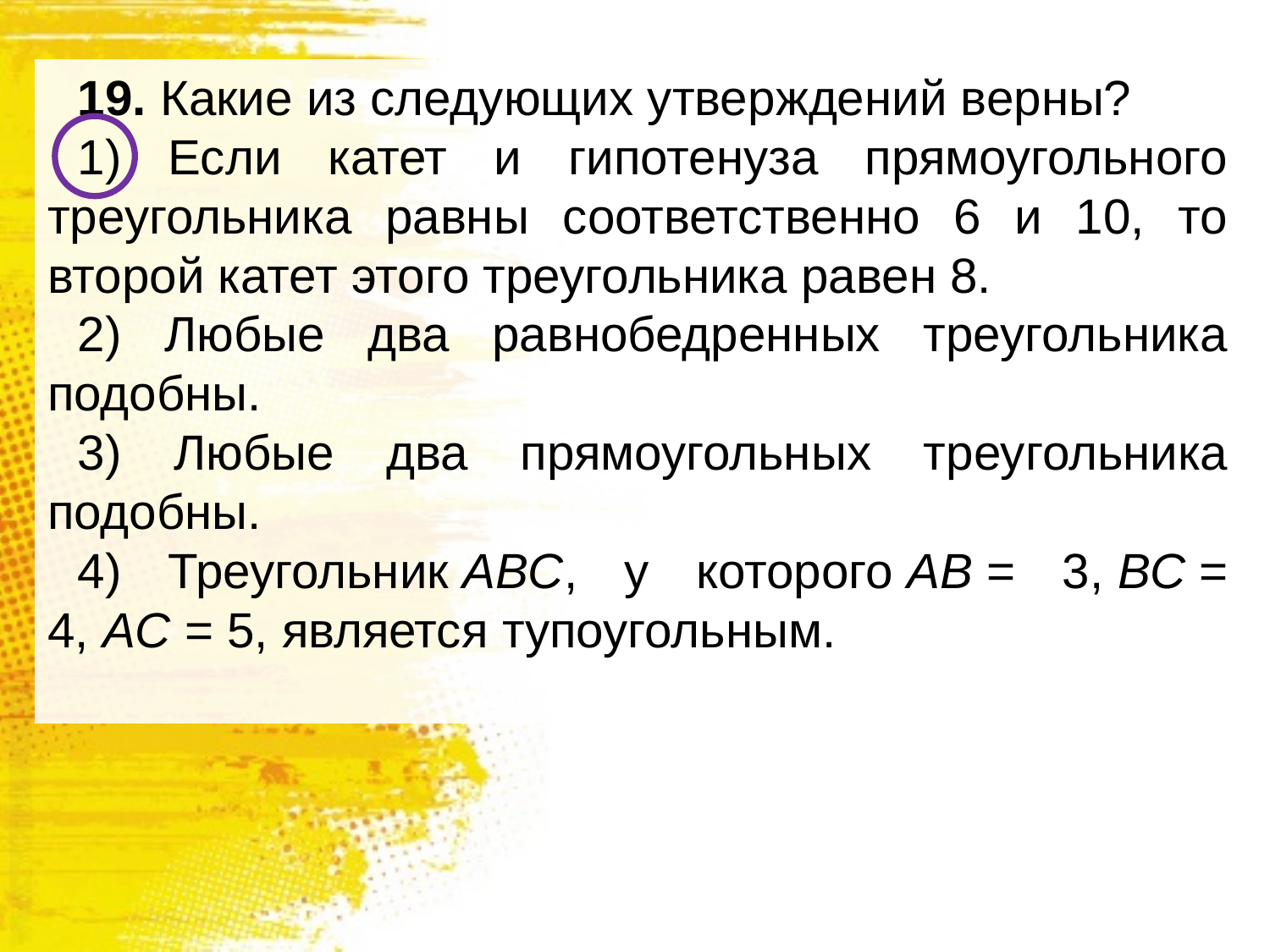

19. Какие из следующих утверждений верны?
1) Если катет и гипотенуза прямоугольного треугольника равны соответственно 6 и 10, то второй катет этого треугольника равен 8.
2) Любые два равнобедренных треугольника подобны.
3) Любые два прямоугольных треугольника подобны.
4) Треугольник ABC, у которого AB = 3, BC = 4, AC = 5, является тупоугольным.